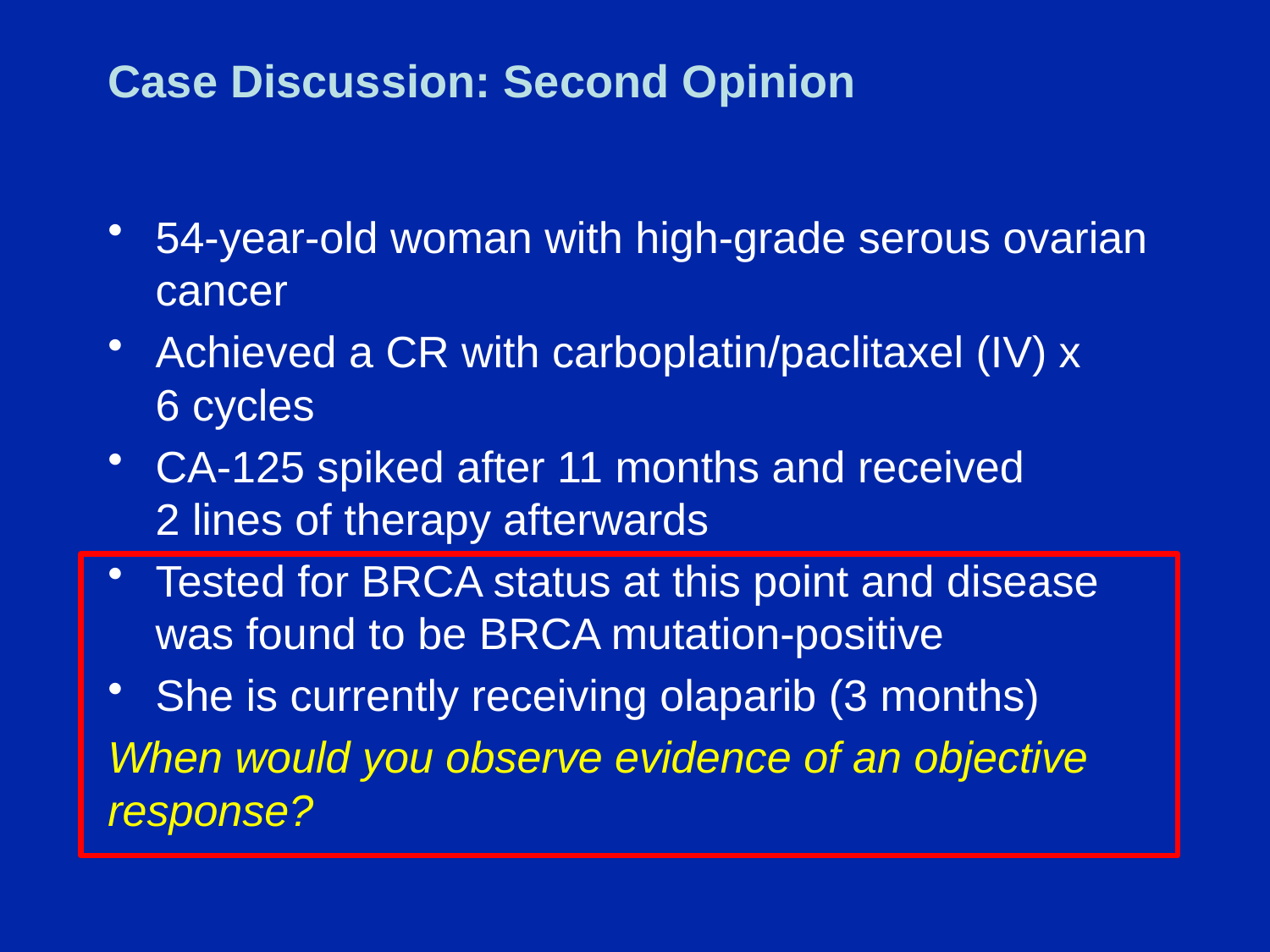

# Case Discussion: Second Opinion
54-year-old woman with high-grade serous ovarian cancer
Achieved a CR with carboplatin/paclitaxel (IV) x
6 cycles
CA-125 spiked after 11 months and received
2 lines of therapy afterwards
Tested for BRCA status at this point and disease was found to be BRCA mutation-positive
She is currently receiving olaparib (3 months)
When would you observe evidence of an objective response?